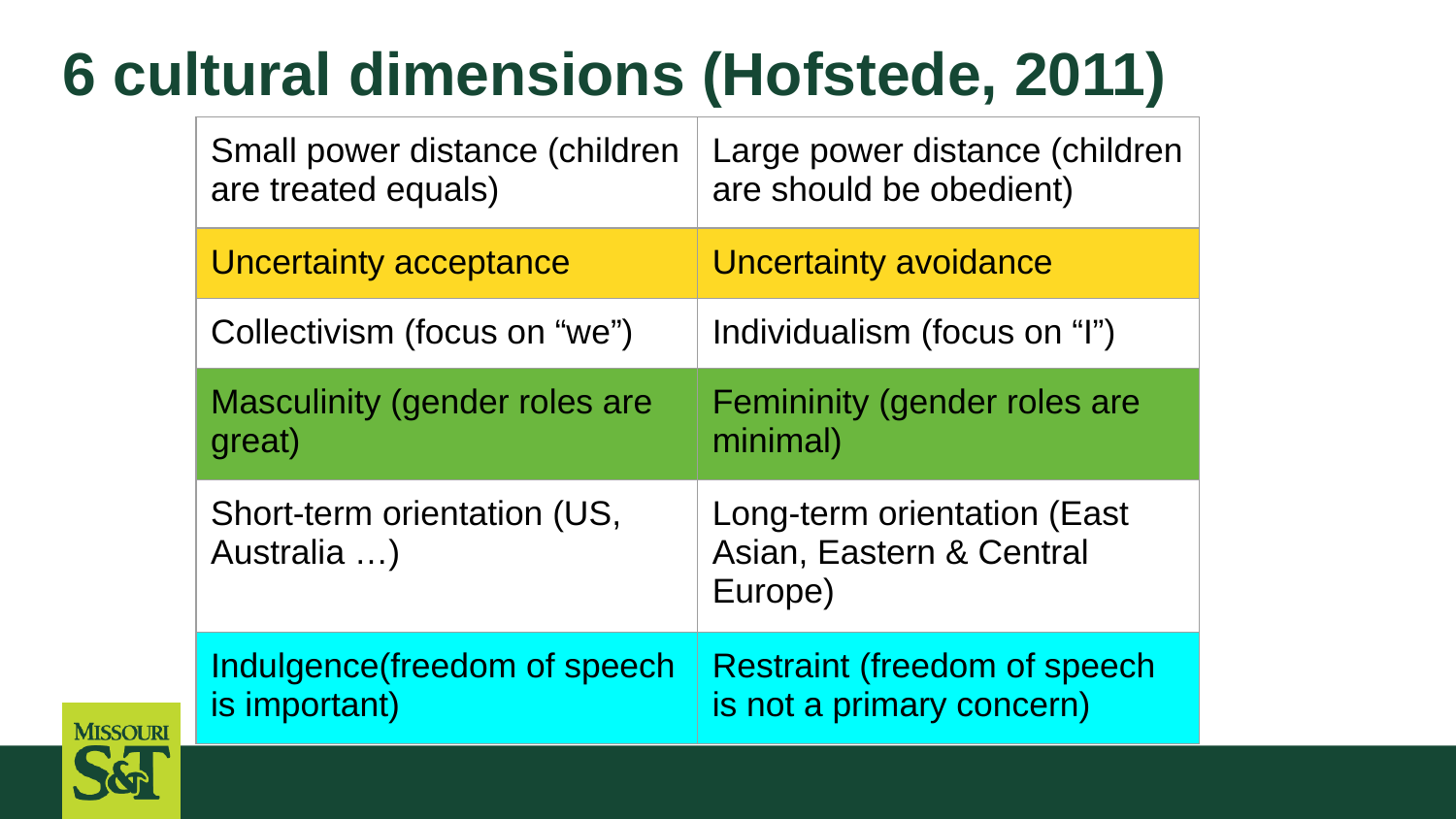

# 6 cultural dimensions (Hofstede, 2011)
| Small power distance (children are treated equals) | Large power distance (children are should be obedient) |
| --- | --- |
| Uncertainty acceptance | Uncertainty avoidance |
| Collectivism (focus on “we”) | Individualism (focus on “I”) |
| Masculinity (gender roles are great) | Femininity (gender roles are minimal) |
| Short-term orientation (US, Australia …) | Long-term orientation (East Asian, Eastern & Central Europe) |
| Indulgence(freedom of speech is important) | Restraint (freedom of speech is not a primary concern) |